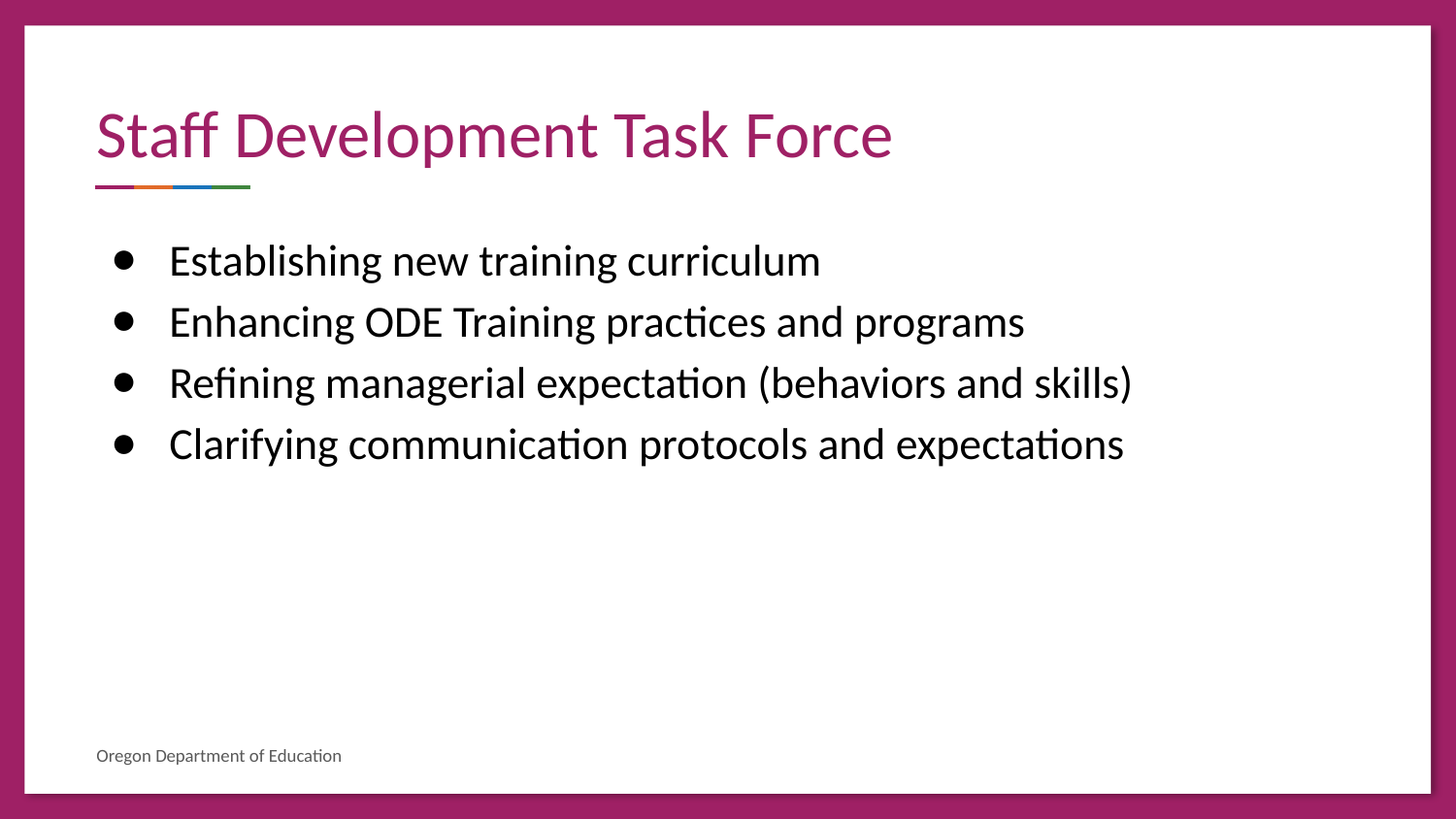

# Staff Development Task Force
Establishing new training curriculum​
Enhancing ODE Training practices and programs​
Refining managerial expectation (behaviors and skills)​
Clarifying communication protocols and expectations